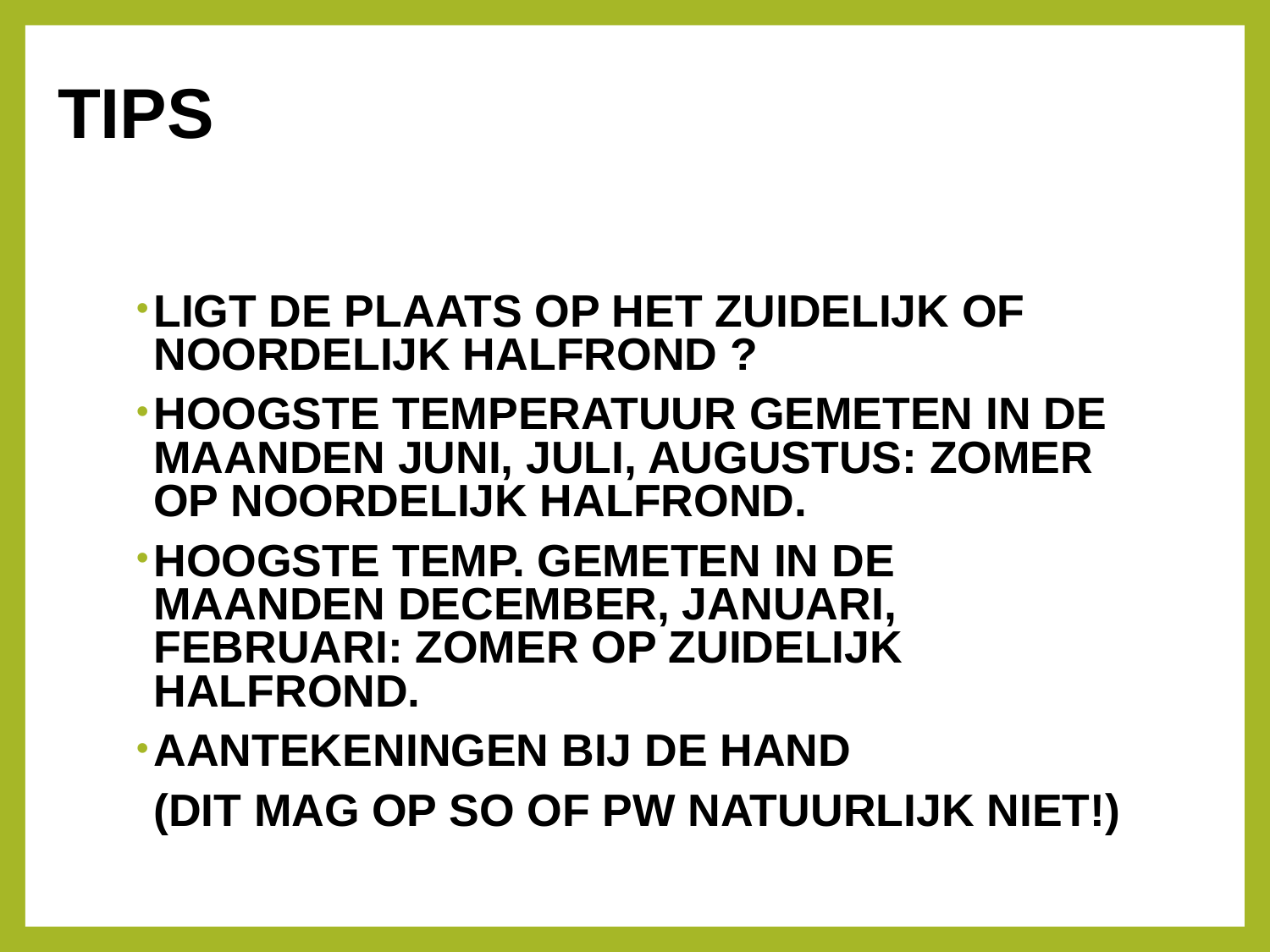

# TIPS
LIGT DE PLAATS OP HET ZUIDELIJK OF NOORDELIJK HALFROND ?
HOOGSTE TEMPERATUUR GEMETEN IN DE MAANDEN JUNI, JULI, AUGUSTUS: ZOMER OP NOORDELIJK HALFROND.
HOOGSTE TEMP. GEMETEN IN DE MAANDEN DECEMBER, JANUARI, FEBRUARI: ZOMER OP ZUIDELIJK HALFROND.
AANTEKENINGEN BIJ DE HAND
	(DIT MAG OP SO OF PW NATUURLIJK NIET!)